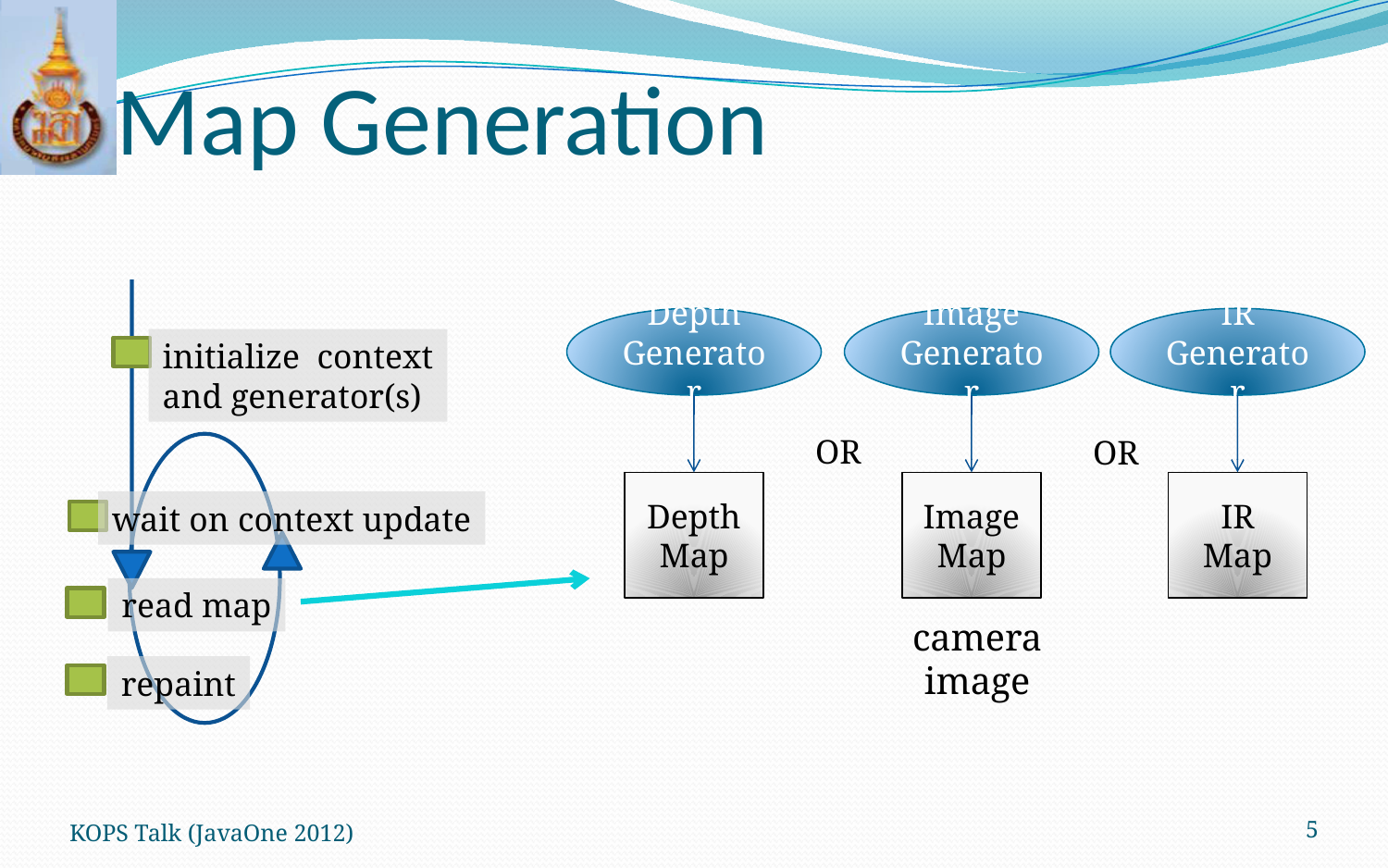

# Map Generation
Depth Generator
Image
Generator
IR
Generator
initialize  context
and generator(s)

OR
OR

Depth
Map
Image
Map
IR
Map
wait on context update

read map

camera
image
repaint

5
KOPS Talk (JavaOne 2012)